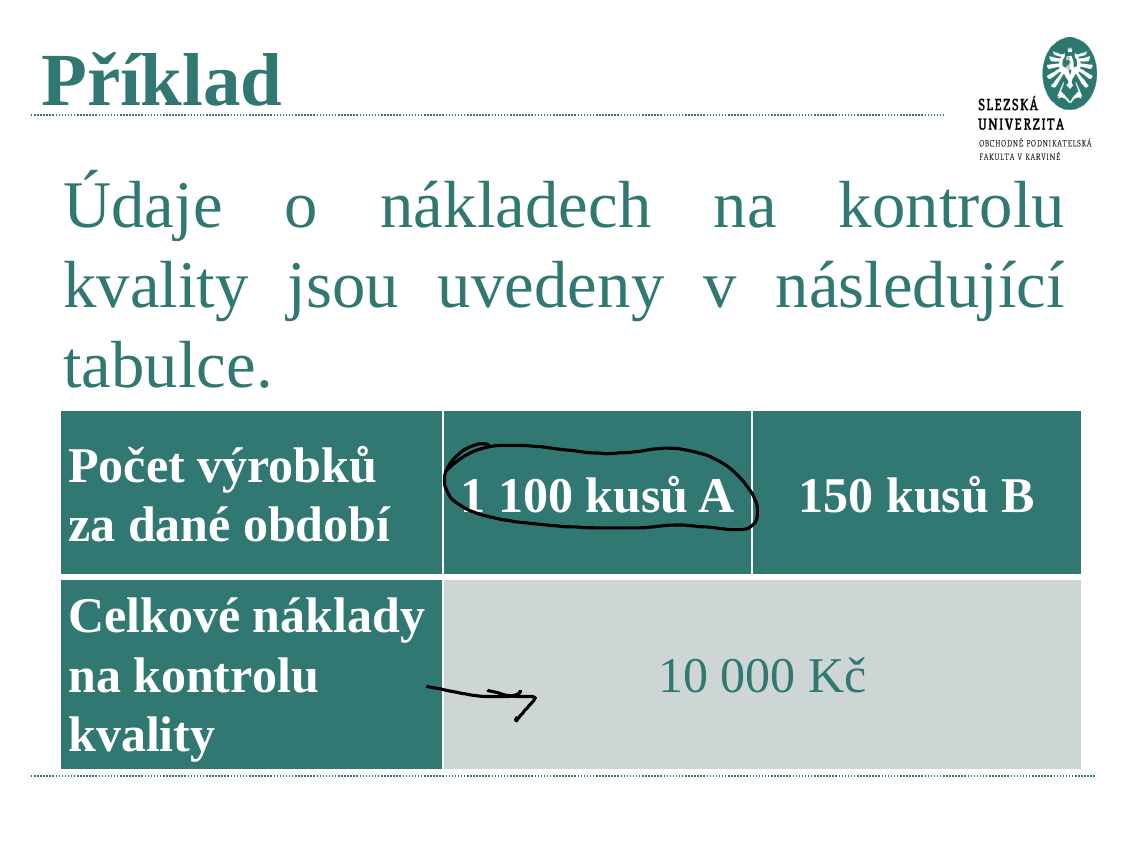

# Příklad
Údaje o nákladech na kontrolu kvality jsou uvedeny v následující tabulce.

| Počet výrobků za dané období | 1 100 kusů A | 150 kusů B |
| --- | --- | --- |
| Celkové náklady na kontrolu kvality | 10 000 Kč |  |